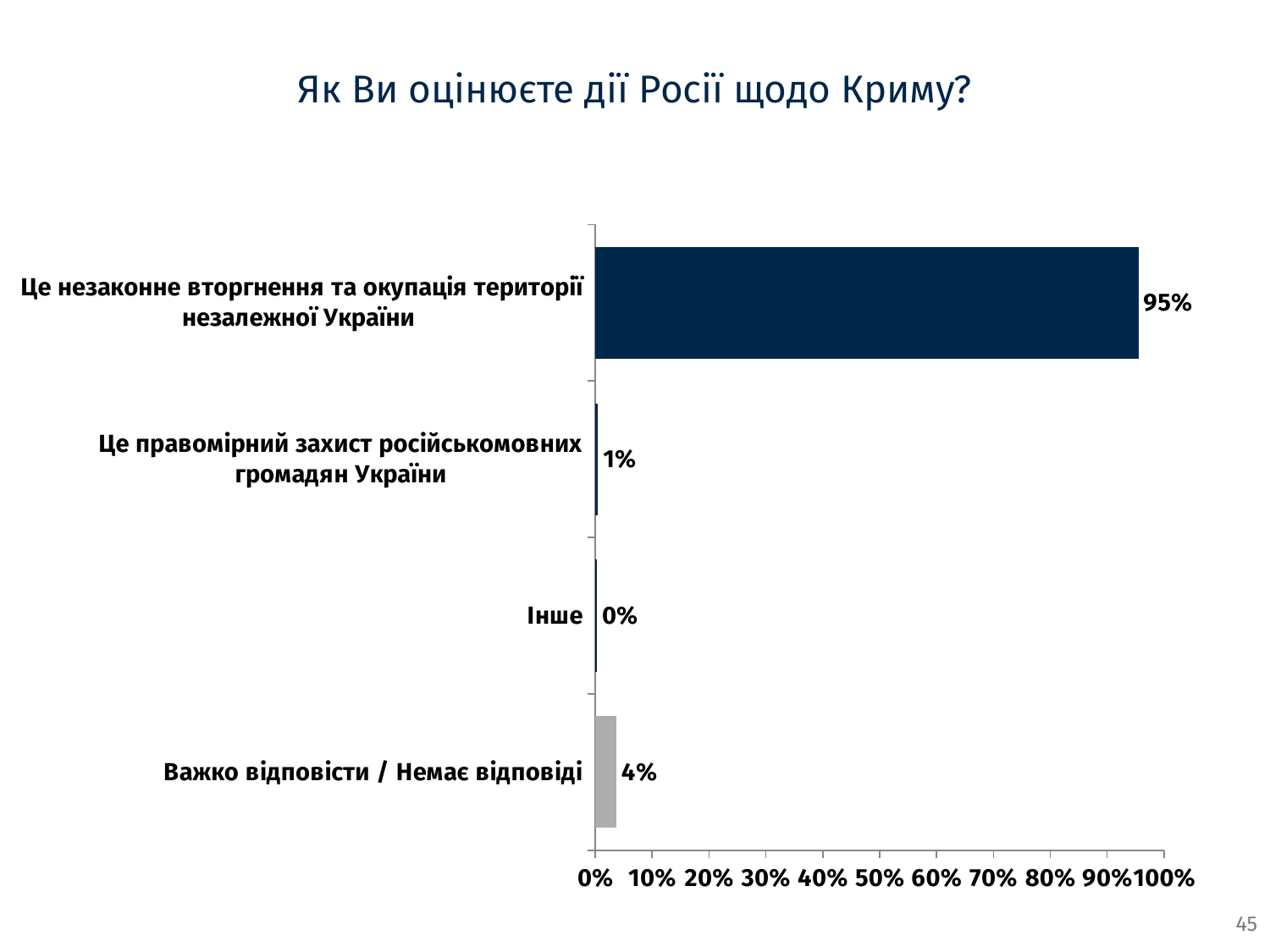

# Як Ви оцінюєте дії Росії щодо Криму?

### Chart

| Category | Column1 |
|---|---|
| Важко вiдповiсти / Немає вiдповiдi | 0.0371 |
| Iнше | 0.0029 |
| Це правомiрний захист російськомовних громадян України | 0.005 |
| Це незаконне вторгнення та окупація території незалежної України  | 0.9549 |
45